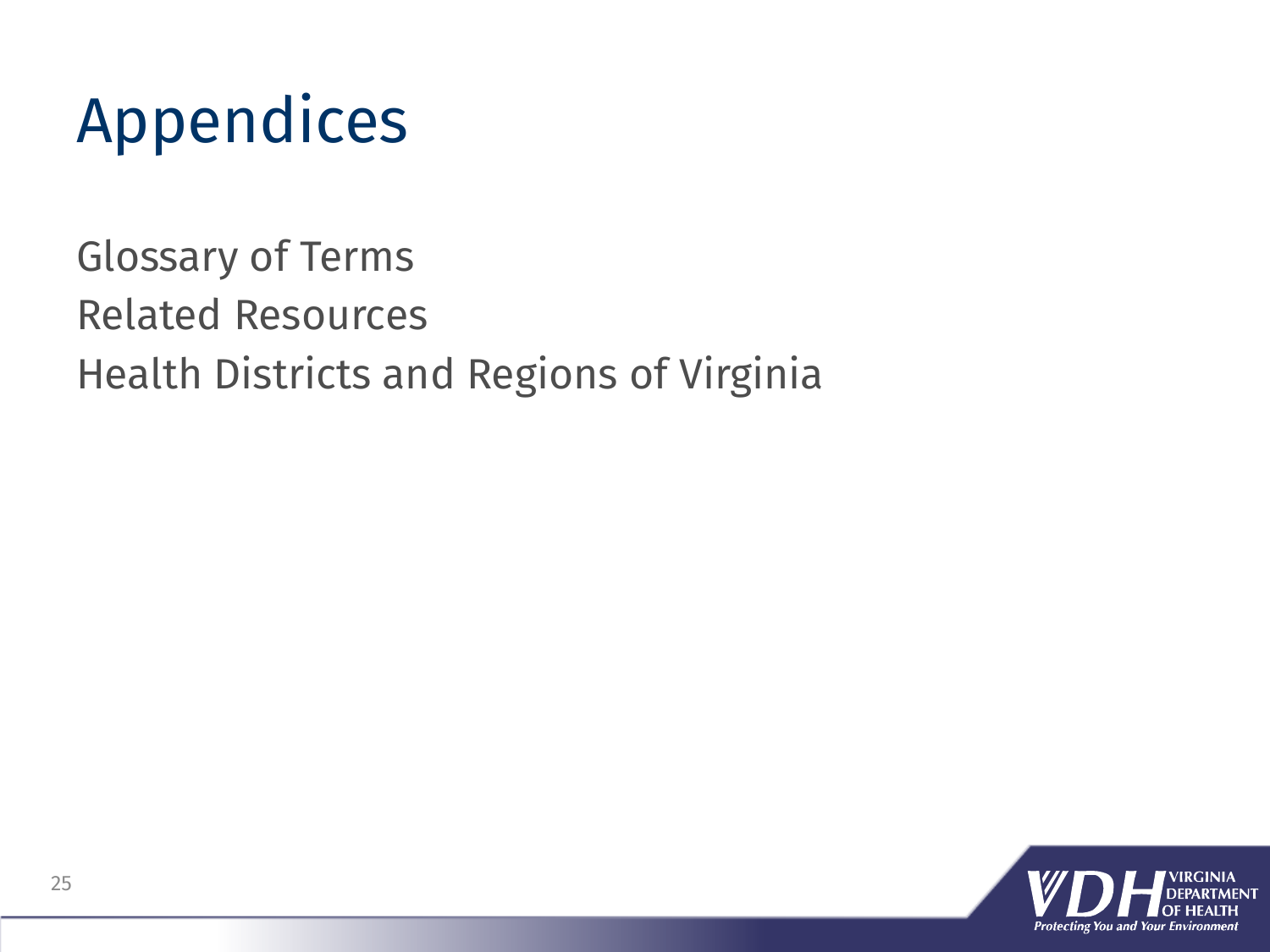

# Appendices
Glossary of Terms
Related Resources
Health Districts and Regions of Virginia

25